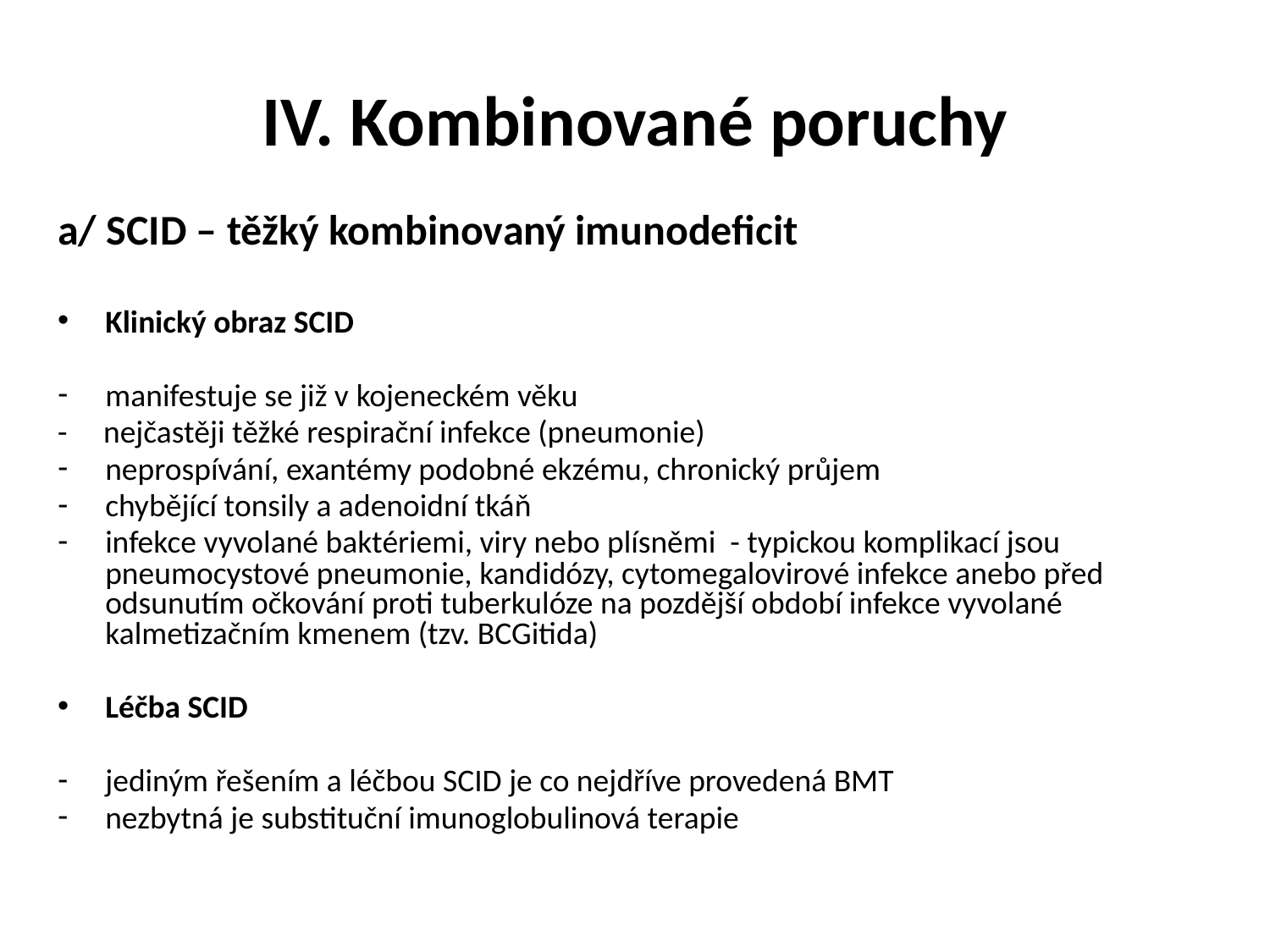

# IV. Kombinované poruchy
a/ SCID – těžký kombinovaný imunodeficit

Klinický obraz SCID

manifestuje se již v kojeneckém věku
-     nejčastěji těžké respirační infekce (pneumonie)
neprospívání, exantémy podobné ekzému, chronický průjem
chybějící tonsily a adenoidní tkáň
infekce vyvolané baktériemi, viry nebo plísněmi  - typickou komplikací jsou pneumocystové pneumonie, kandidózy, cytomegalovirové infekce anebo před odsunutím očkování proti tuberkulóze na pozdější období infekce vyvolané kalmetizačním kmenem (tzv. BCGitida)

Léčba SCID

jediným řešením a léčbou SCID je co nejdříve provedená BMT
nezbytná je substituční imunoglobulinová terapie